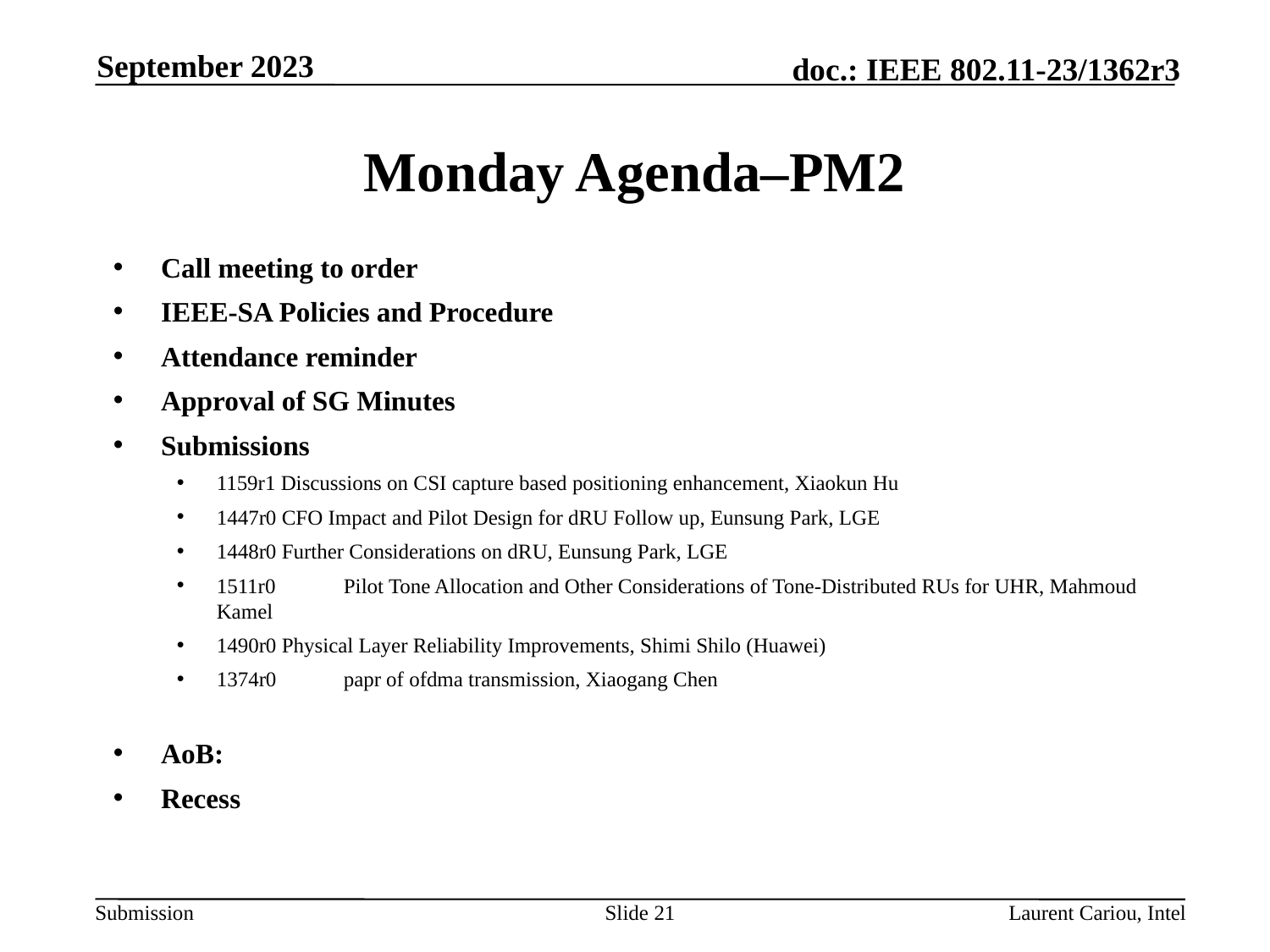

September 2023
# Monday Agenda–PM2
Call meeting to order
IEEE-SA Policies and Procedure
Attendance reminder
Approval of SG Minutes
Submissions
1159r1 Discussions on CSI capture based positioning enhancement, Xiaokun Hu
1447r0 CFO Impact and Pilot Design for dRU Follow up, Eunsung Park, LGE
1448r0 Further Considerations on dRU, Eunsung Park, LGE
1511r0	Pilot Tone Allocation and Other Considerations of Tone-Distributed RUs for UHR, Mahmoud Kamel
1490r0 Physical Layer Reliability Improvements, Shimi Shilo (Huawei)
1374r0	papr of ofdma transmission, Xiaogang Chen

AoB:
Recess
Slide 21
Laurent Cariou, Intel